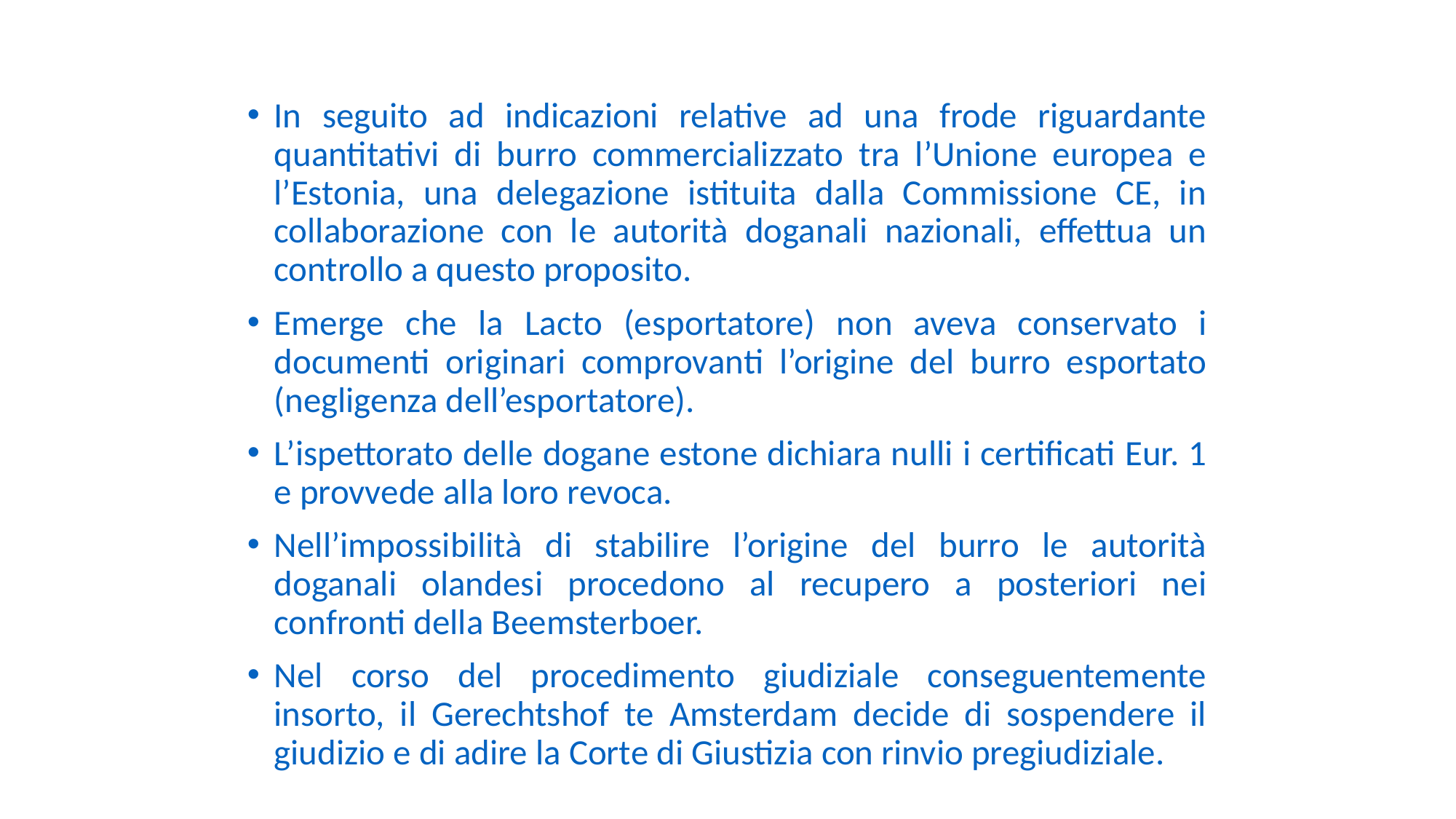

In seguito ad indicazioni relative ad una frode riguardante quantitativi di burro commercializzato tra l’Unione europea e l’Estonia, una delegazione istituita dalla Commissione CE, in collaborazione con le autorità doganali nazionali, effettua un controllo a questo proposito.
Emerge che la Lacto (esportatore) non aveva conservato i documenti originari comprovanti l’origine del burro esportato (negligenza dell’esportatore).
L’ispettorato delle dogane estone dichiara nulli i certificati Eur. 1 e provvede alla loro revoca.
Nell’impossibilità di stabilire l’origine del burro le autorità doganali olandesi procedono al recupero a posteriori nei confronti della Beemsterboer.
Nel corso del procedimento giudiziale conseguentemente insorto, il Gerechtshof te Amsterdam decide di sospendere il giudizio e di adire la Corte di Giustizia con rinvio pregiudiziale.